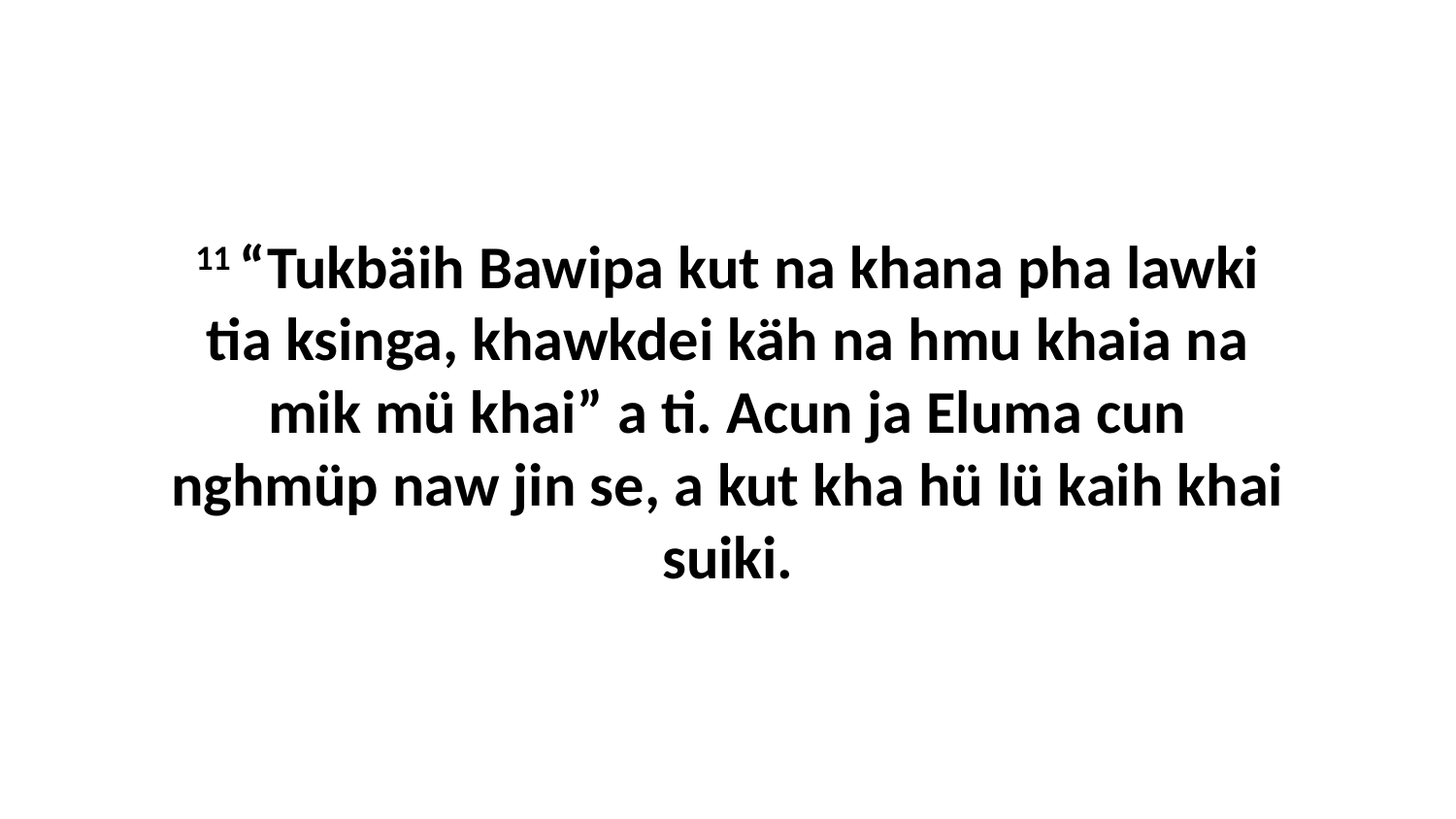

11 “Tukbäih Bawipa kut na khana pha lawki tia ksinga, khawkdei käh na hmu khaia na mik mü khai” a ti. Acun ja Eluma cun nghmüp naw jin se, a kut kha hü lü kaih khai suiki.